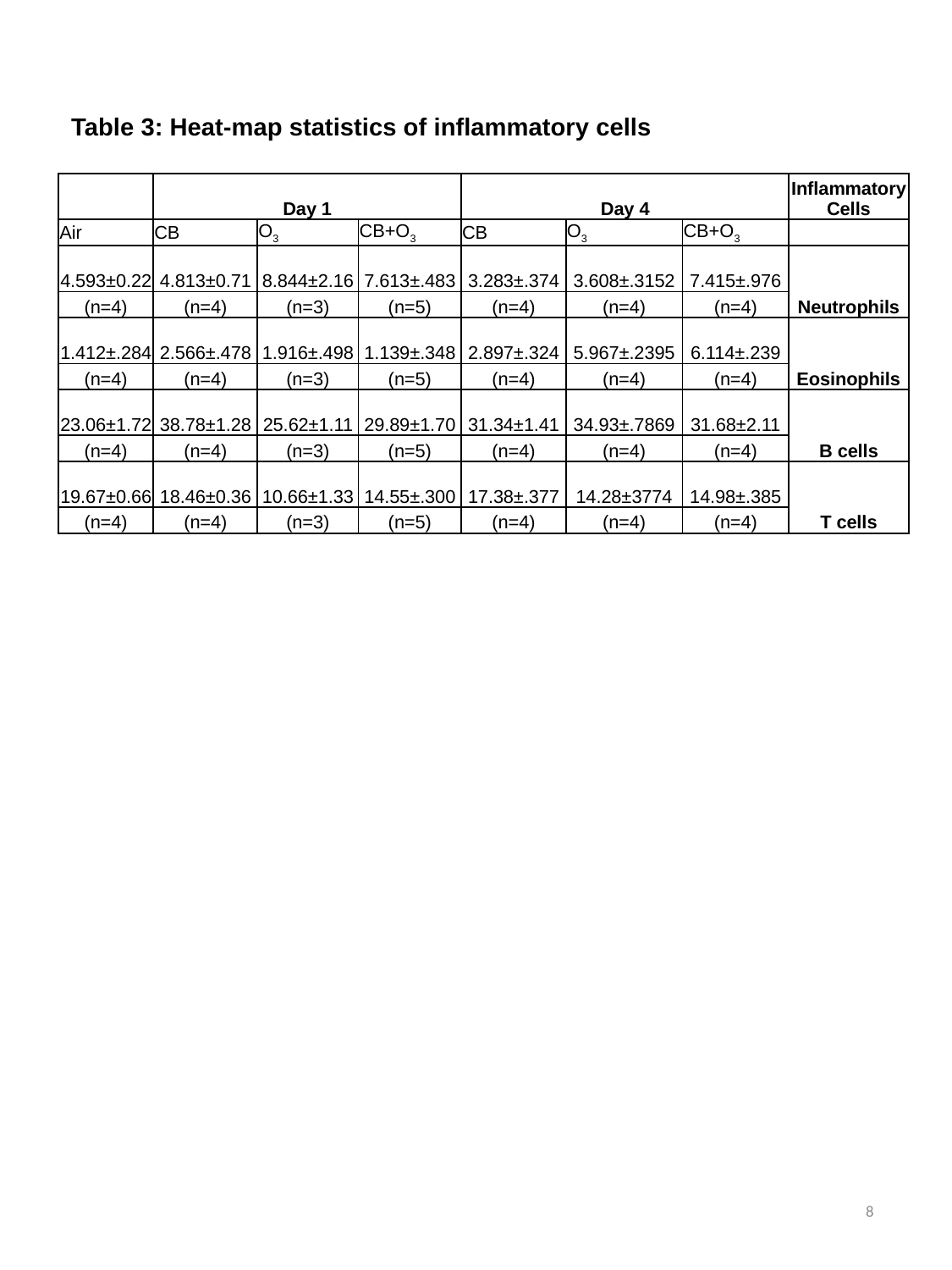

Table 3: Heat-map statistics of inflammatory cells
|  |  |  |  |  |  |  |  |  |  |  |  |
| --- | --- | --- | --- | --- | --- | --- | --- | --- | --- | --- | --- |
|  | Day 1 |  |  |  |  | Day 4 |  |  |  |  | Inflammatory Cells |
| Air | CB |  | O3 |  | CB+O3 | CB |  | O3 |  | CB+O3 |  |
| 4.593±0.22 | 4.813±0.71 |  | 8.844±2.16 |  | 7.613±.483 | 3.283±.374 |  | 3.608±.3152 |  | 7.415±.976 | Neutrophils |
| (n=4) | (n=4) |  | (n=3) |  | (n=5) | (n=4) |  | (n=4) |  | (n=4) |  |
| 1.412±.284 | 2.566±.478 |  | 1.916±.498 |  | 1.139±.348 | 2.897±.324 |  | 5.967±.2395 |  | 6.114±.239 | Eosinophils |
| (n=4) | (n=4) |  | (n=3) |  | (n=5) | (n=4) |  | (n=4) |  | (n=4) |  |
| 23.06±1.72 | 38.78±1.28 |  | 25.62±1.11 |  | 29.89±1.70 | 31.34±1.41 |  | 34.93±.7869 |  | 31.68±2.11 | B cells |
| (n=4) | (n=4) |  | (n=3) |  | (n=5) | (n=4) |  | (n=4) |  | (n=4) |  |
| 19.67±0.66 | 18.46±0.36 |  | 10.66±1.33 |  | 14.55±.300 | 17.38±.377 |  | 14.28±3774 |  | 14.98±.385 | T cells |
| (n=4) | (n=4) |  | (n=3) |  | (n=5) | (n=4) |  | (n=4) |  | (n=4) |  |
8